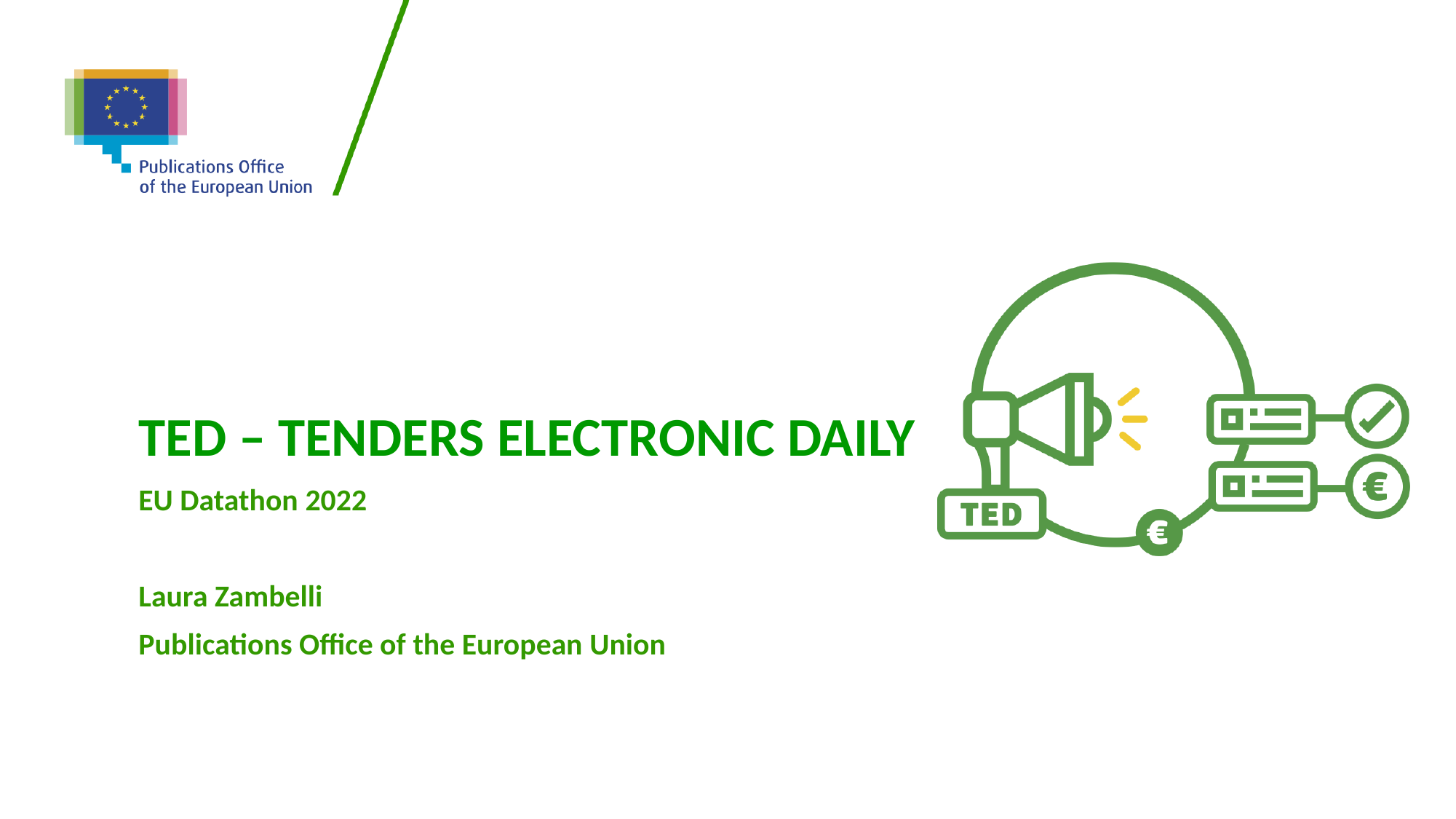

# TED – Tenders Electronic Daily
EU Datathon 2022

Laura Zambelli
Publications Office of the European Union